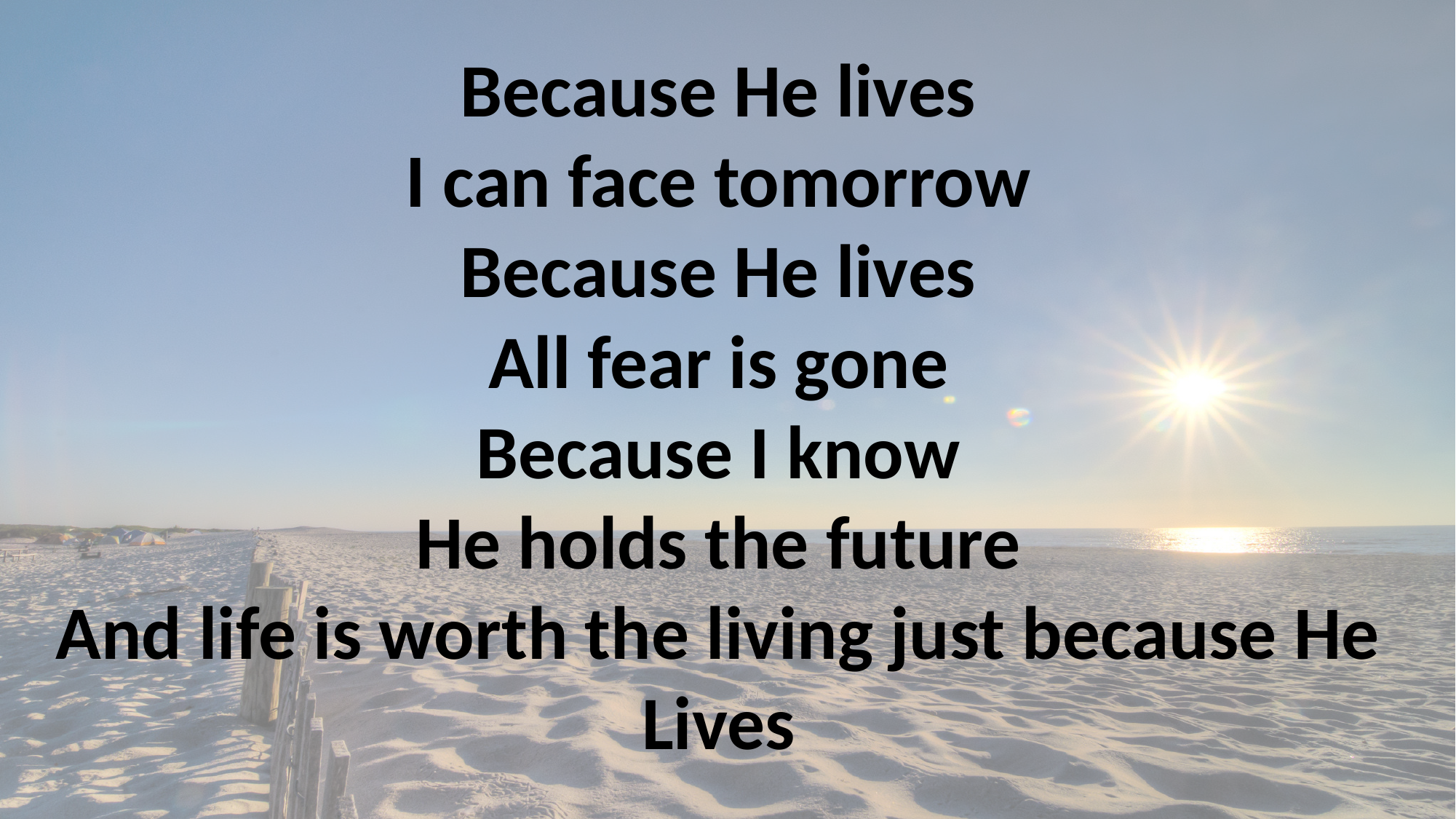

# Because He lives I can face tomorrow Because He lives All fear is gone Because I know He holds the future And life is worth the living just because He Lives